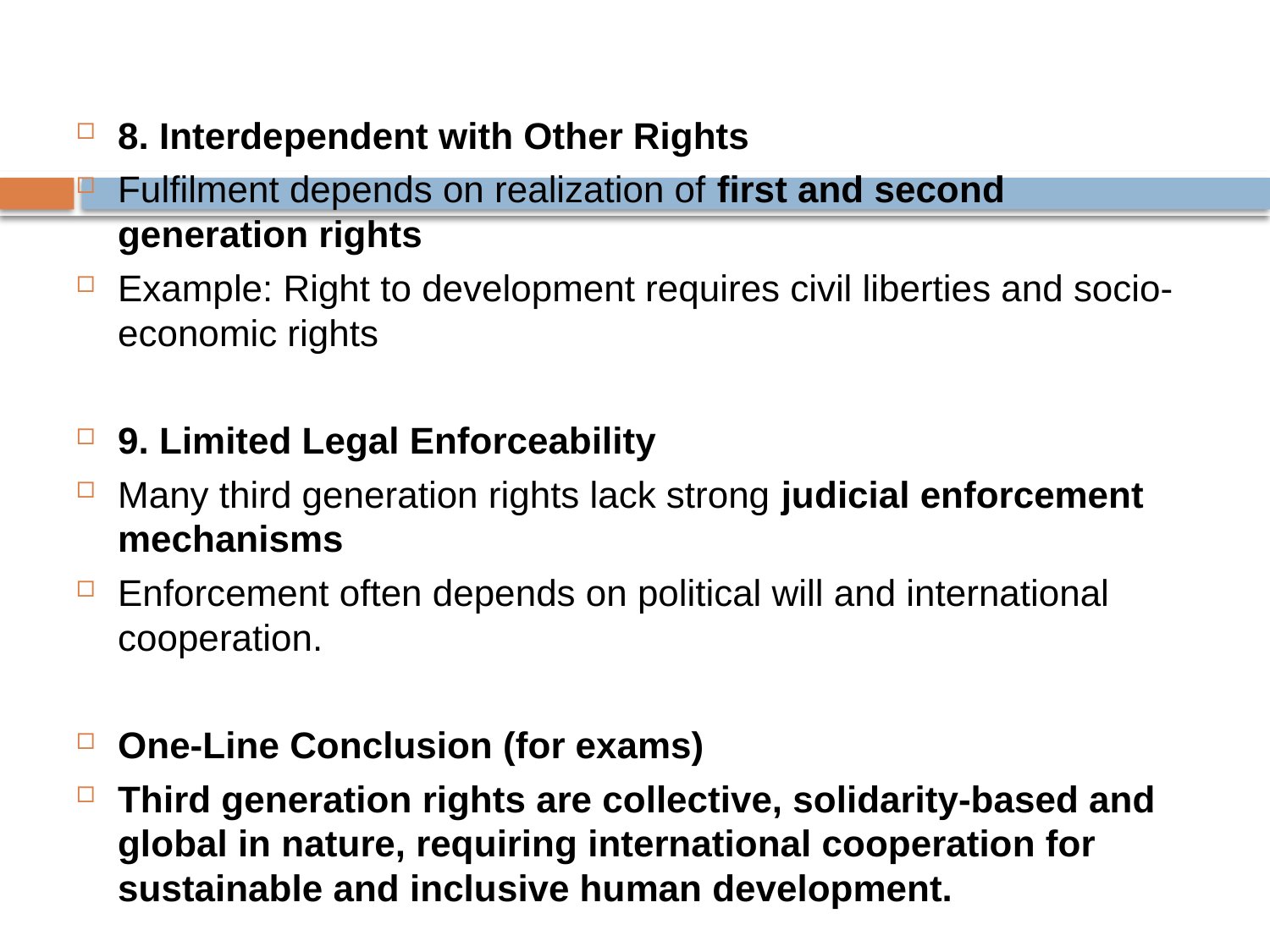

#
8. Interdependent with Other Rights
Fulfilment depends on realization of first and second generation rights
Example: Right to development requires civil liberties and socio-economic rights

9. Limited Legal Enforceability
Many third generation rights lack strong judicial enforcement mechanisms
Enforcement often depends on political will and international cooperation.

One-Line Conclusion (for exams)
Third generation rights are collective, solidarity-based and global in nature, requiring international cooperation for sustainable and inclusive human development.